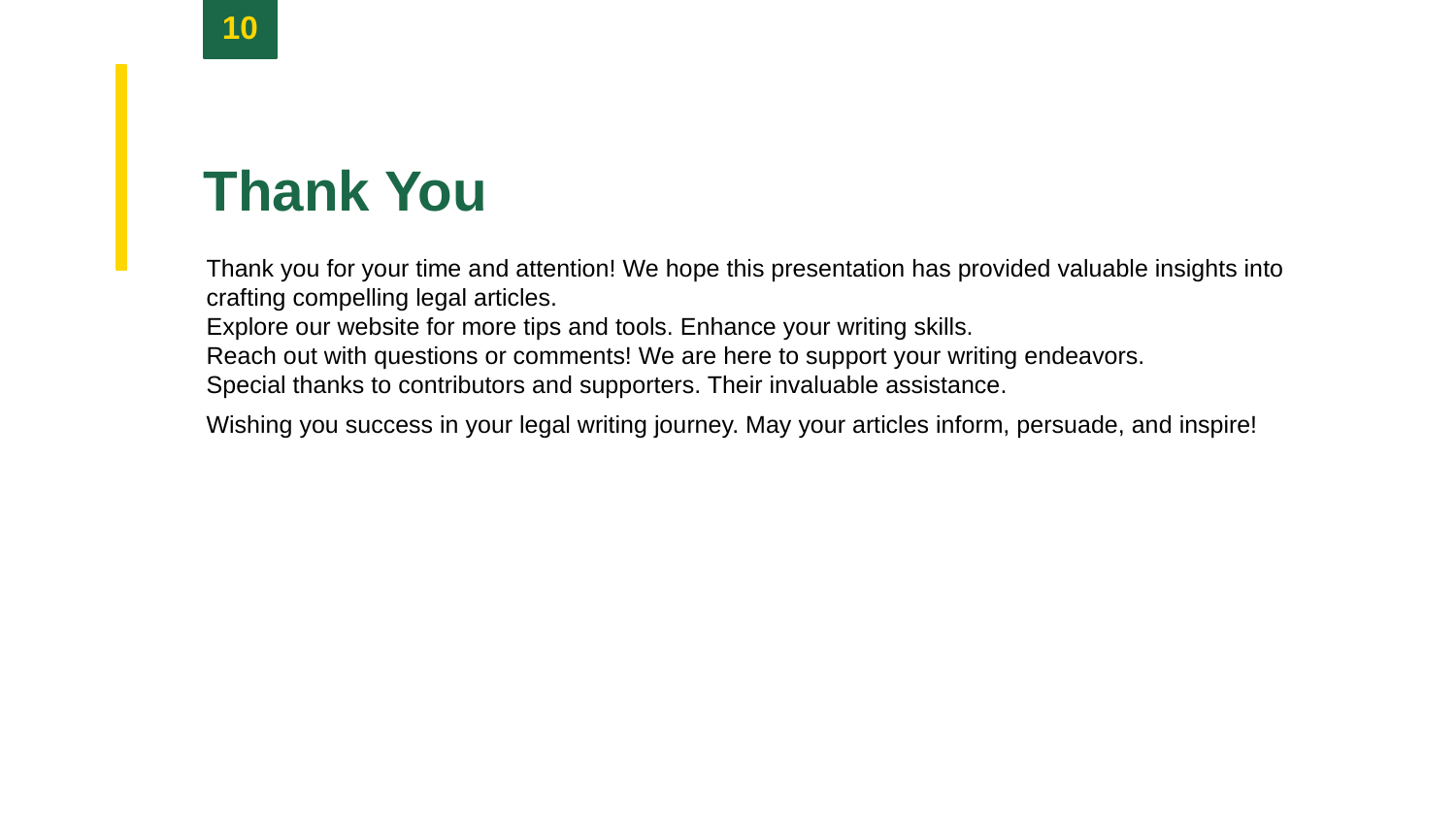

10

Thank You
Thank you for your time and attention! We hope this presentation has provided valuable insights into crafting compelling legal articles.
Explore our website for more tips and tools. Enhance your writing skills.
Reach out with questions or comments! We are here to support your writing endeavors.
Special thanks to contributors and supporters. Their invaluable assistance.
Wishing you success in your legal writing journey. May your articles inform, persuade, and inspire!